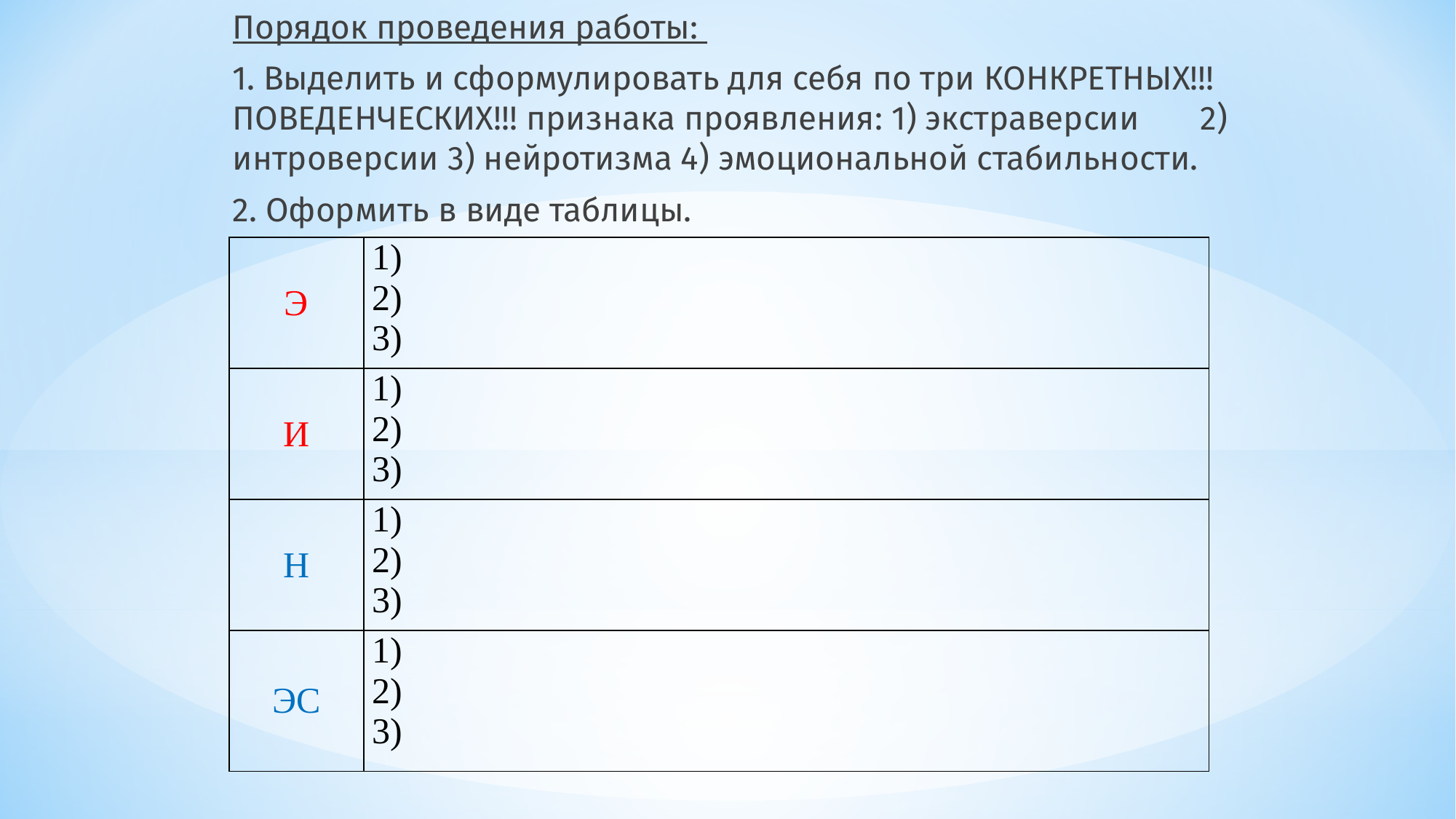

Порядок проведения работы:
1. Выделить и сформулировать для себя по три КОНКРЕТНЫХ!!! ПОВЕДЕНЧЕСКИХ!!! признака проявления: 1) экстраверсии       2) интроверсии 3) нейротизма 4) эмоциональной стабильности.
2. Оформить в виде таблицы.

| Э | 1) 2) 3) |
| --- | --- |
| И | 1) 2) 3) |
| Н | 1) 2) 3) |
| ЭC | 1) 2) 3) |